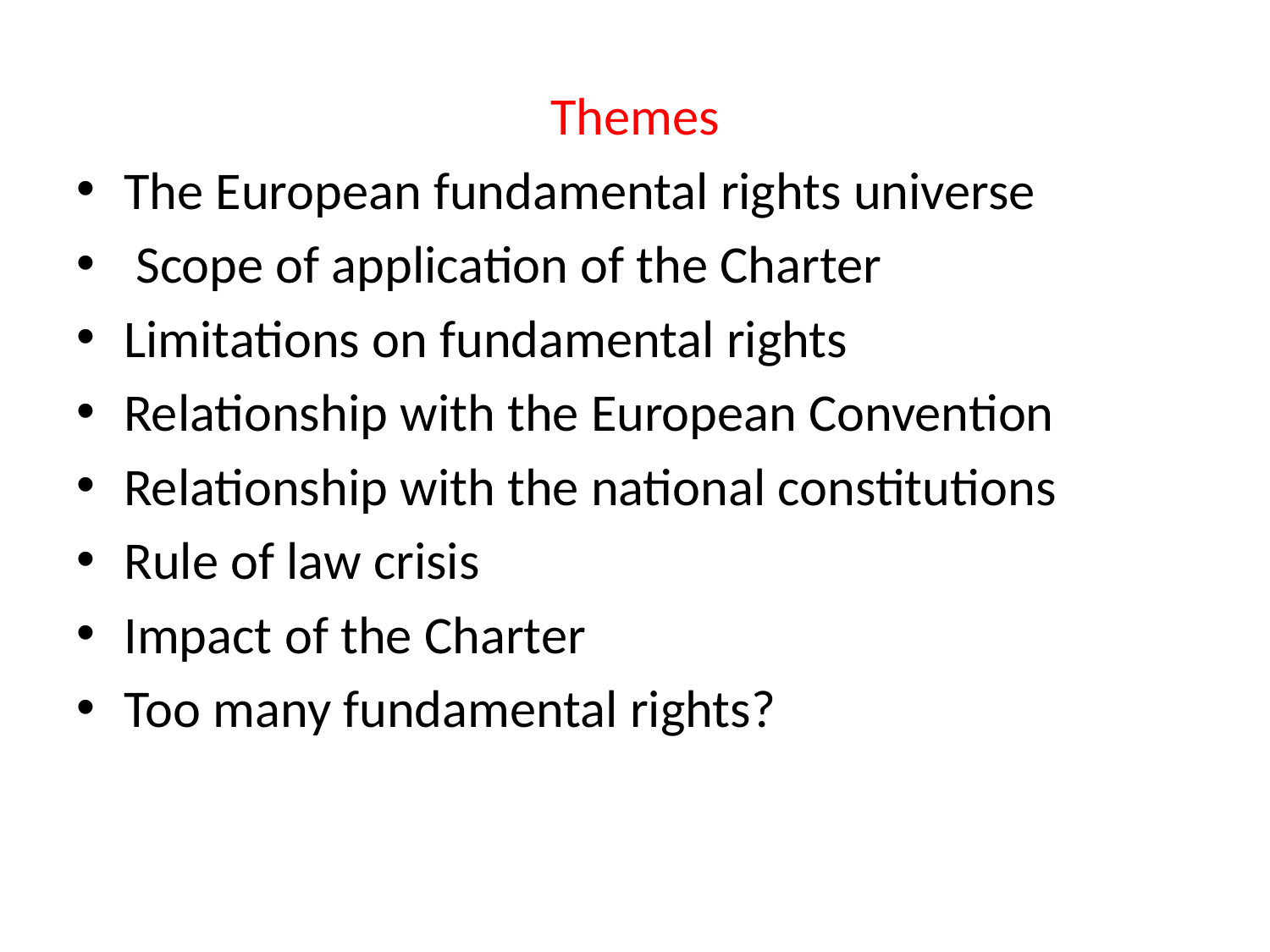

Themes
The European fundamental rights universe
 Scope of application of the Charter
Limitations on fundamental rights
Relationship with the European Convention
Relationship with the national constitutions
Rule of law crisis
Impact of the Charter
Too many fundamental rights?